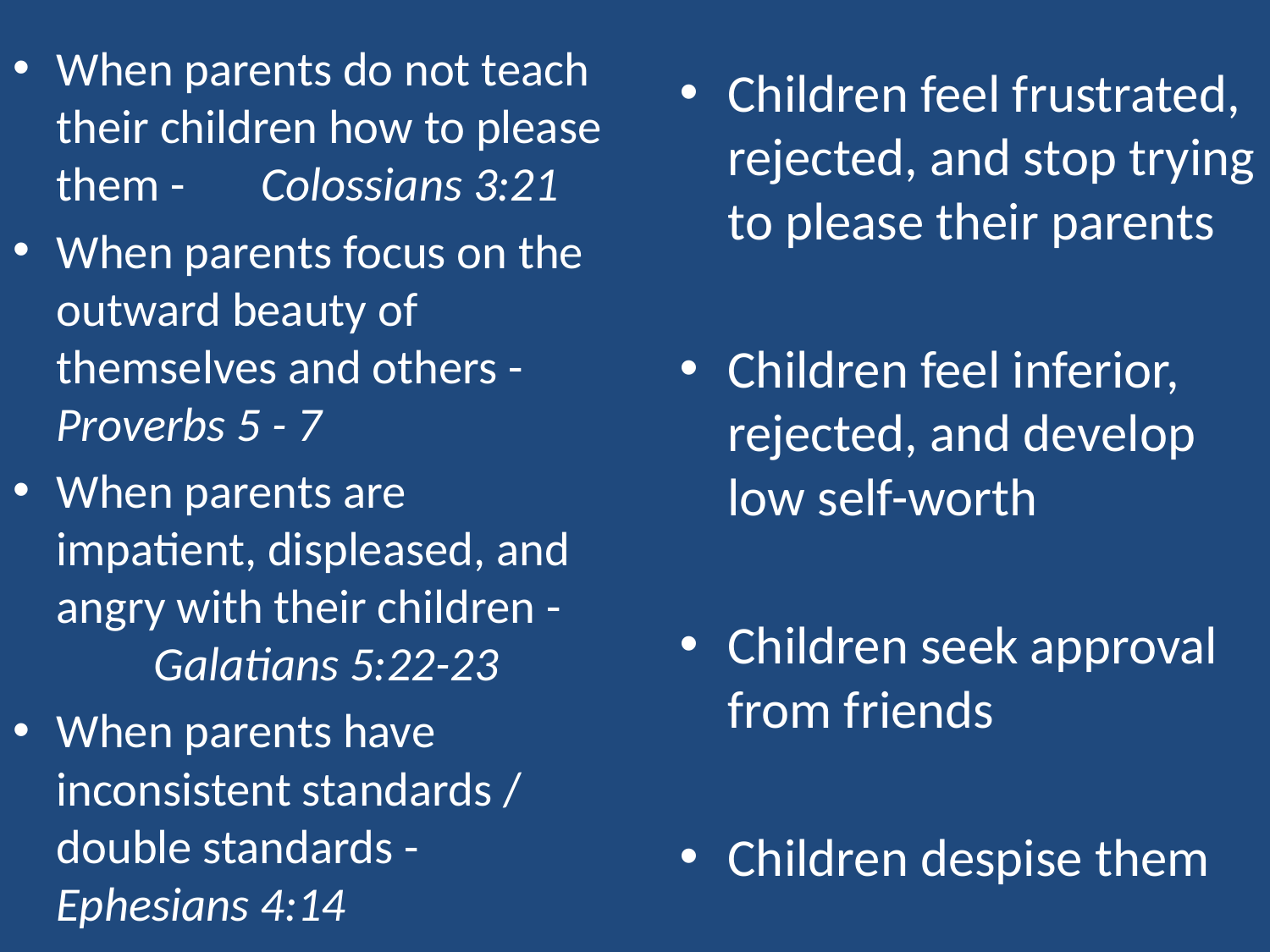

When parents do not teach their children how to please them -       Colossians 3:21
When parents focus on the outward beauty of themselves and others - Proverbs 5 - 7
When parents are impatient, displeased, and angry with their children -              Galatians 5:22-23
When parents have inconsistent standards / double standards -Ephesians 4:14

Children feel frustrated, rejected, and stop trying to please their parents

Children feel inferior, rejected, and develop low self-worth

Children seek approval from friends

Children despise them